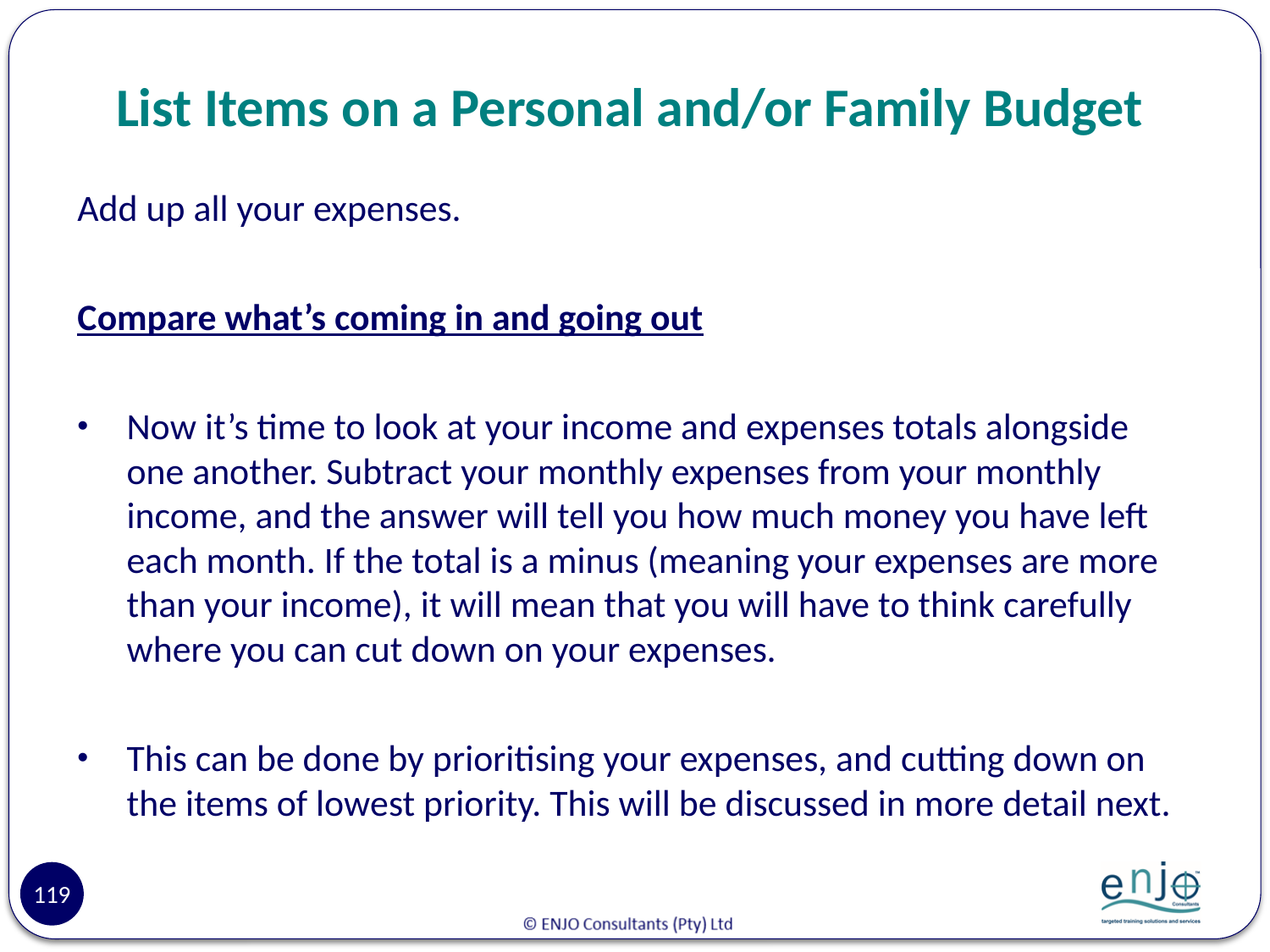

# List Items on a Personal and/or Family Budget
Add up all your expenses.

Compare what’s coming in and going out

Now it’s time to look at your income and expenses totals alongside one another. Subtract your monthly expenses from your monthly income, and the answer will tell you how much money you have left each month. If the total is a minus (meaning your expenses are more than your income), it will mean that you will have to think carefully where you can cut down on your expenses.

This can be done by prioritising your expenses, and cutting down on the items of lowest priority. This will be discussed in more detail next.

119